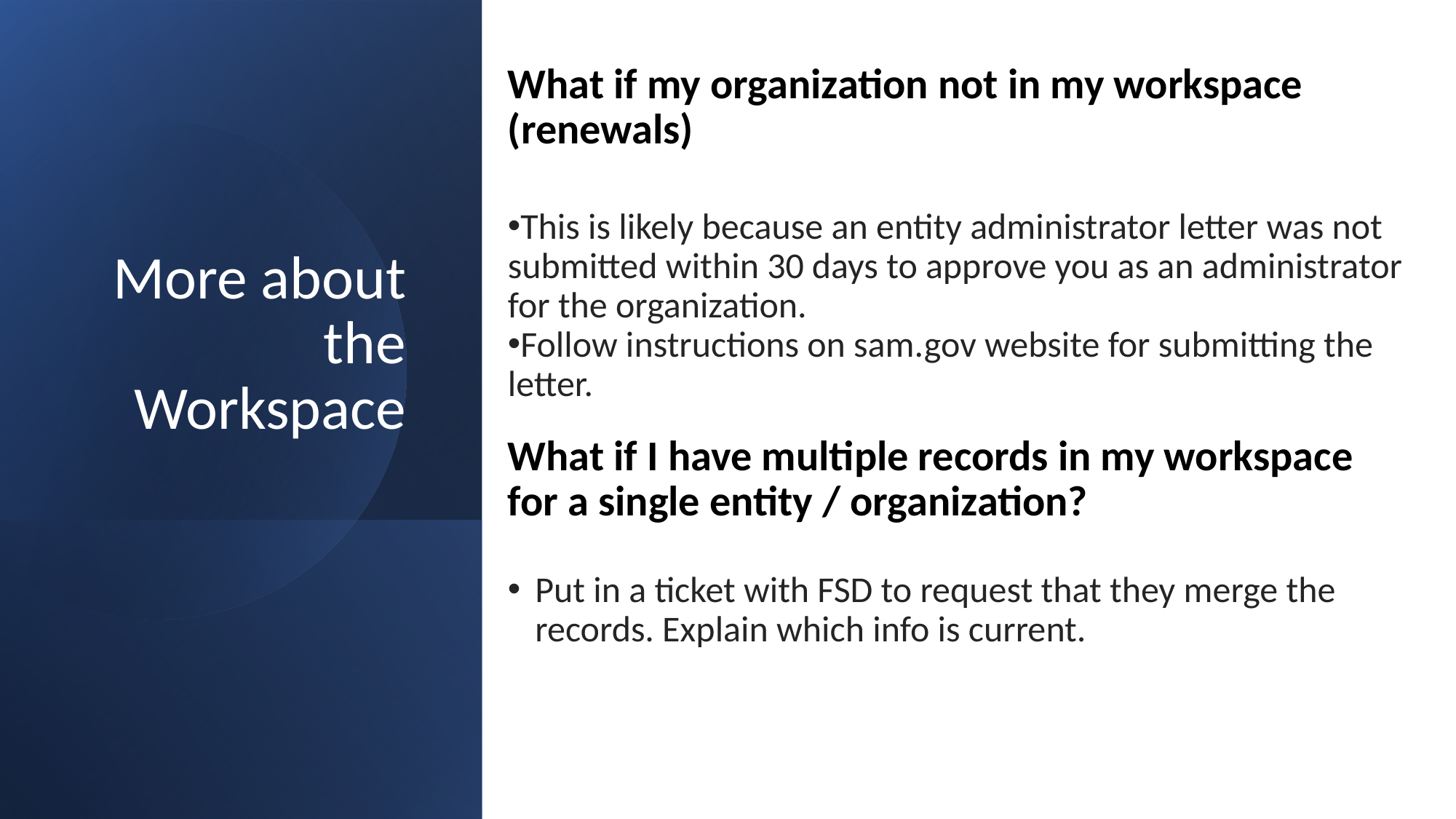

# More about the Workspace
What if my organization not in my workspace (renewals)

This is likely because an entity administrator letter was not submitted within 30 days to approve you as an administrator for the organization.
Follow instructions on sam.gov website for submitting the letter.

What if I have multiple records in my workspace for a single entity / organization?

Put in a ticket with FSD to request that they merge the records. Explain which info is current.

33